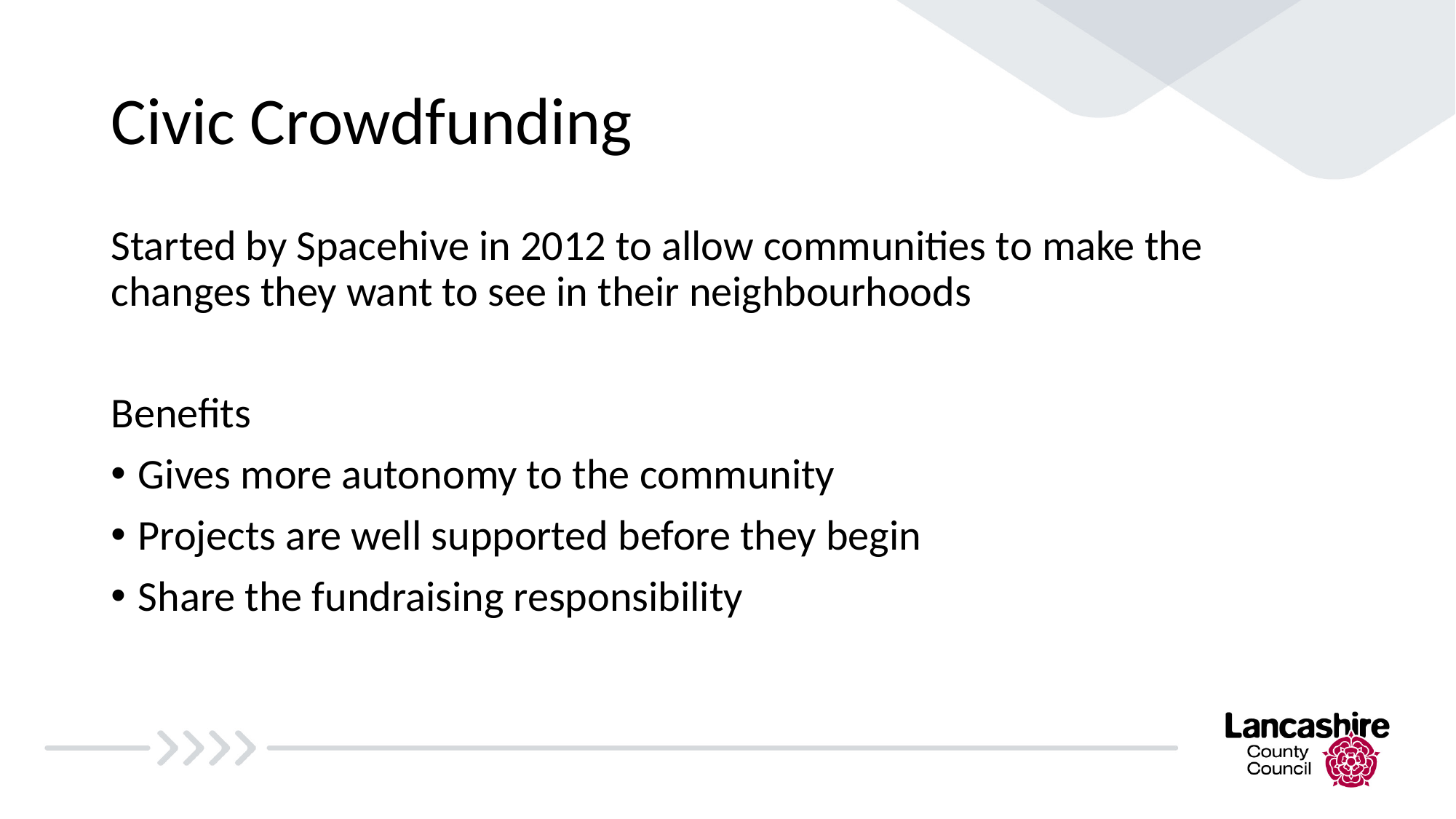

# Civic Crowdfunding
Started by Spacehive in 2012 to allow communities to make the changes they want to see in their neighbourhoods

Benefits
Gives more autonomy to the community
Projects are well supported before they begin
Share the fundraising responsibility